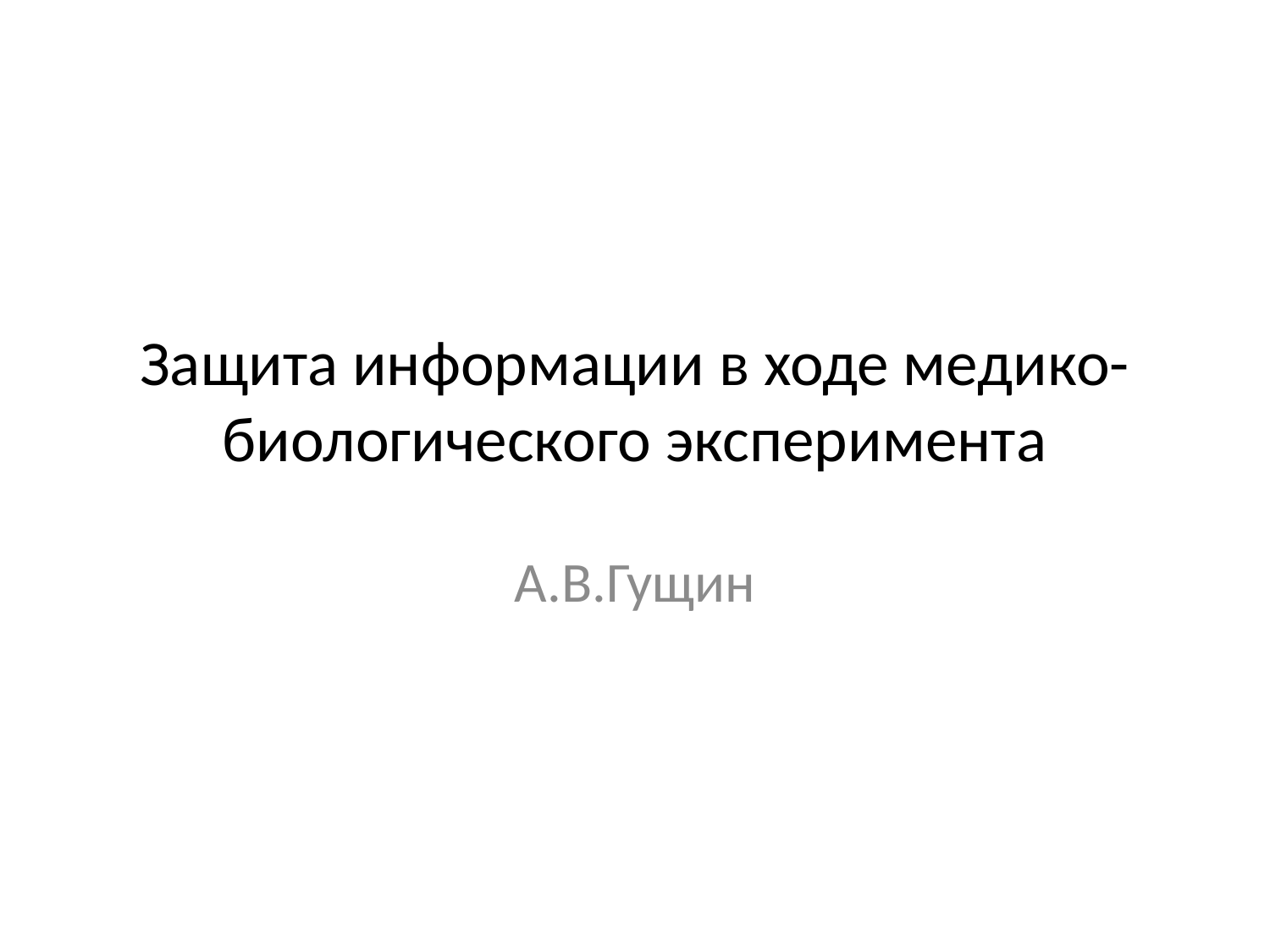

# Защита информации в ходе медико-биологического эксперимента
А.В.Гущин